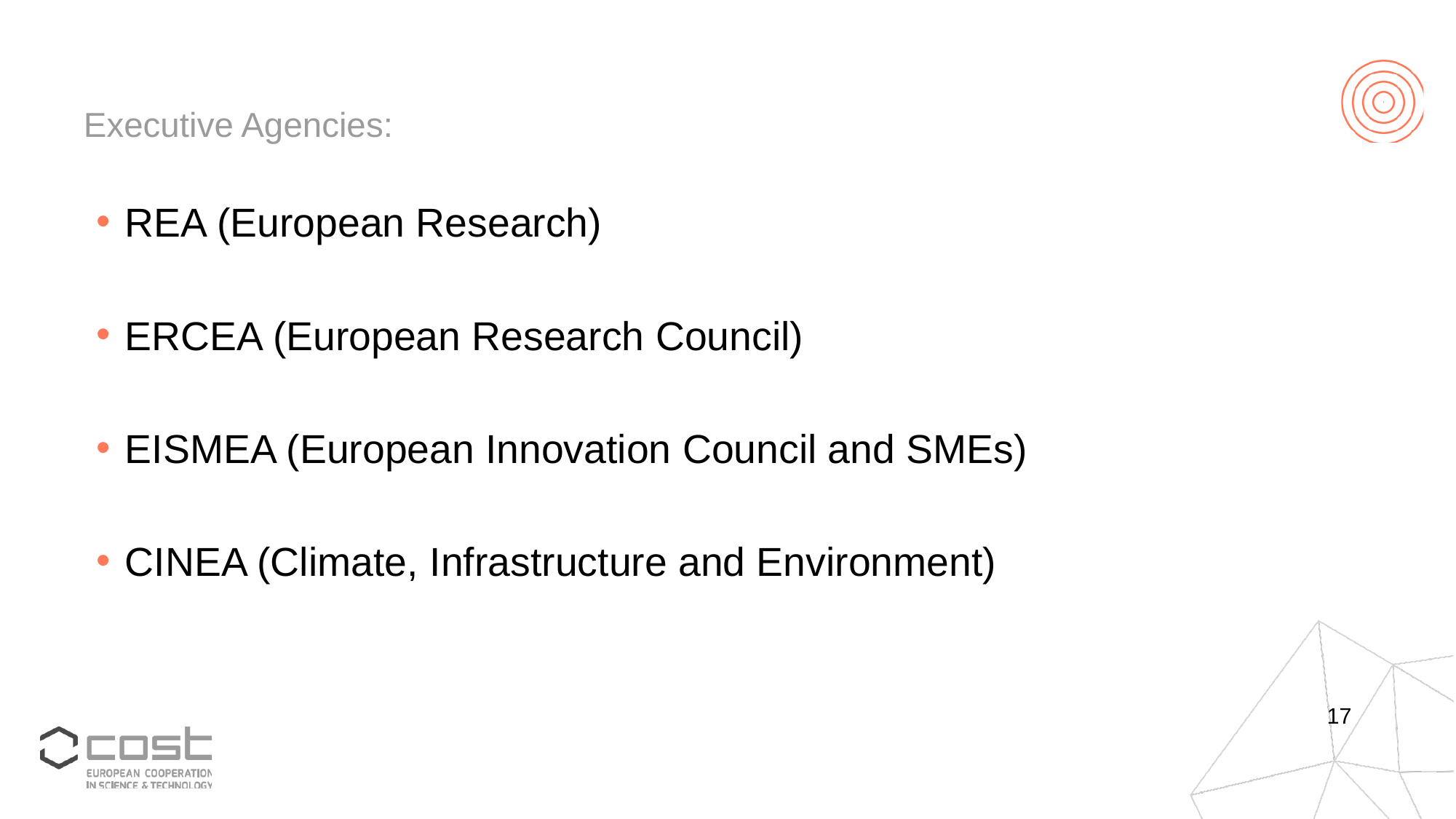

# Executive Agencies:
REA (European Research)

ERCEA (European Research Council)

EISMEA (European Innovation Council and SMEs)

CINEA (Climate, Infrastructure and Environment)